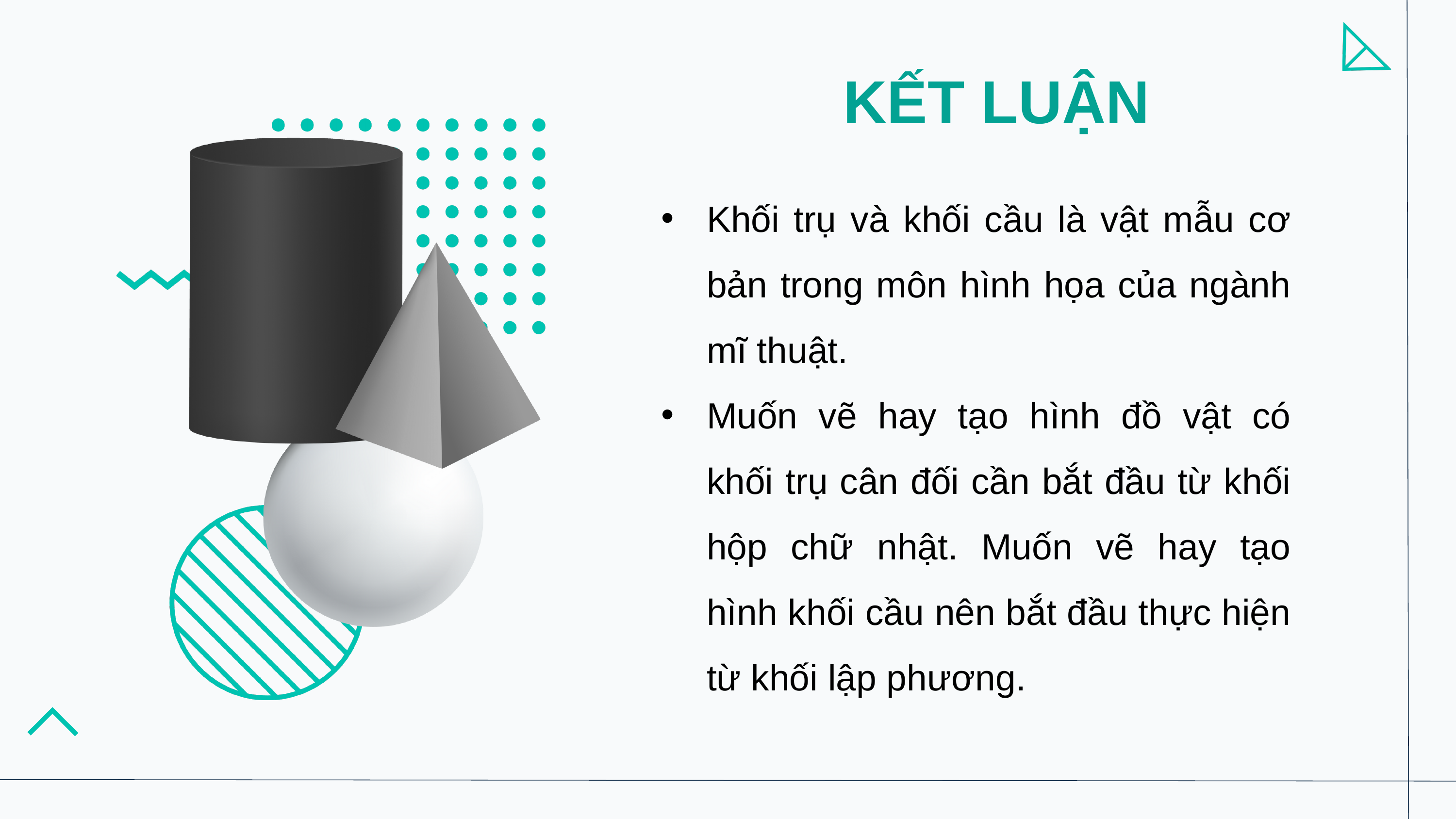

KẾT LUẬN

Khối trụ và khối cầu là vật mẫu cơ bản trong môn hình họa của ngành mĩ thuật.
Muốn vẽ hay tạo hình đồ vật có khối trụ cân đối cần bắt đầu từ khối hộp chữ nhật. Muốn vẽ hay tạo hình khối cầu nên bắt đầu thực hiện từ khối lập phương.